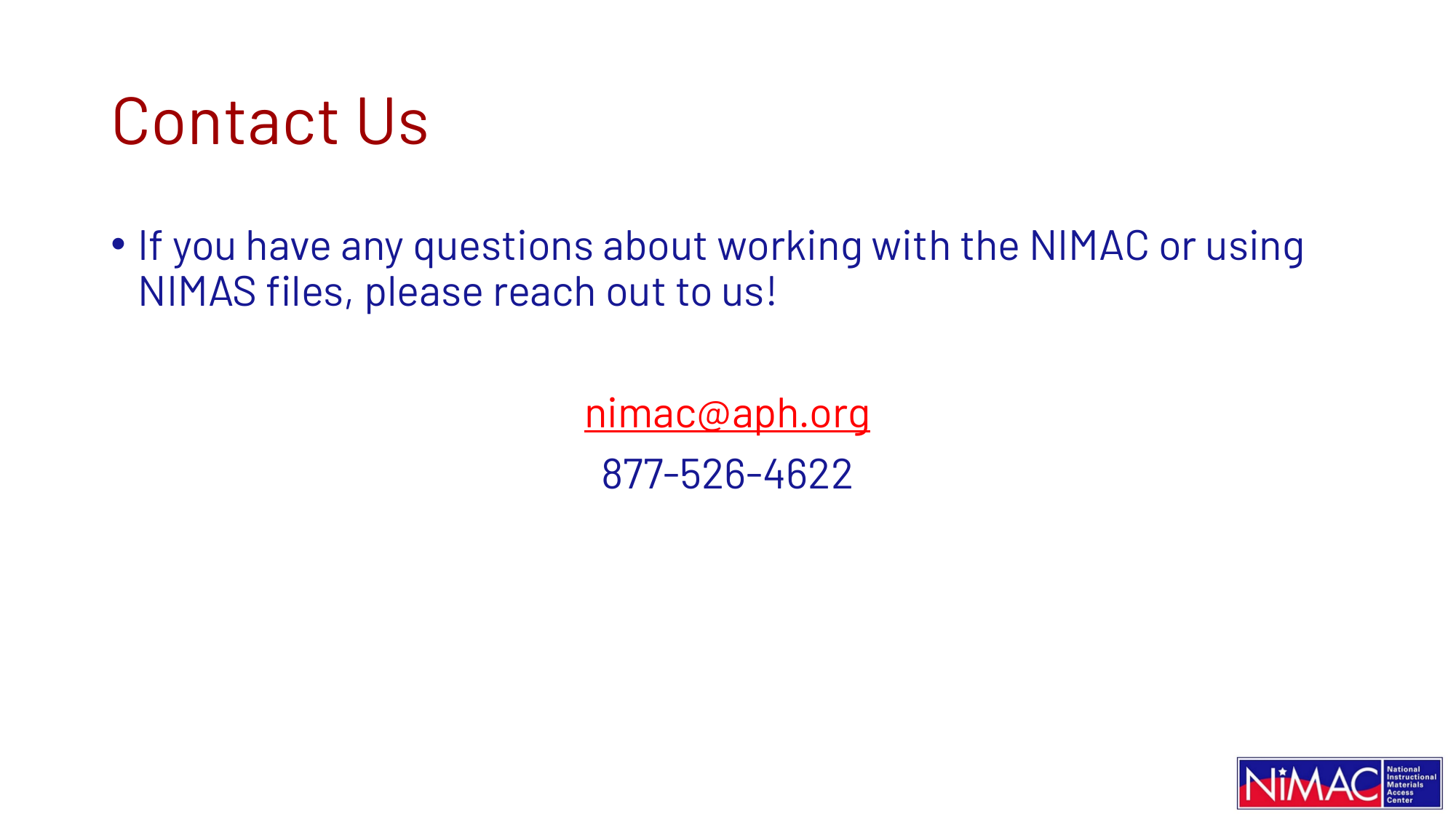

# Contact Us
If you have any questions about working with the NIMAC or using NIMAS files, please reach out to us!

nimac@aph.org
877-526-4622